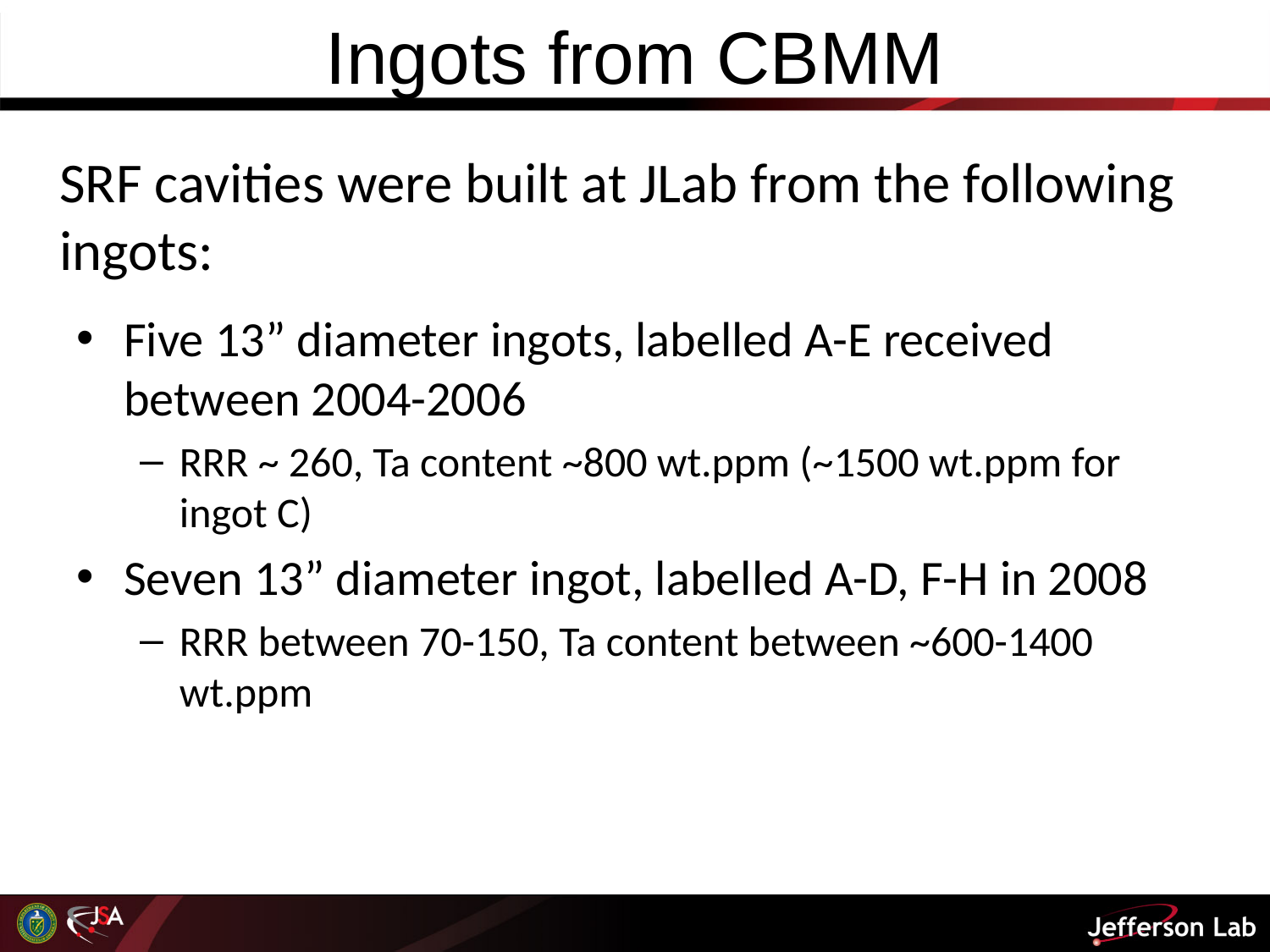

# Ingots from CBMM
SRF cavities were built at JLab from the following ingots:
Five 13” diameter ingots, labelled A-E received between 2004-2006
RRR ~ 260, Ta content ~800 wt.ppm (~1500 wt.ppm for ingot C)
Seven 13” diameter ingot, labelled A-D, F-H in 2008
RRR between 70-150, Ta content between ~600-1400 wt.ppm